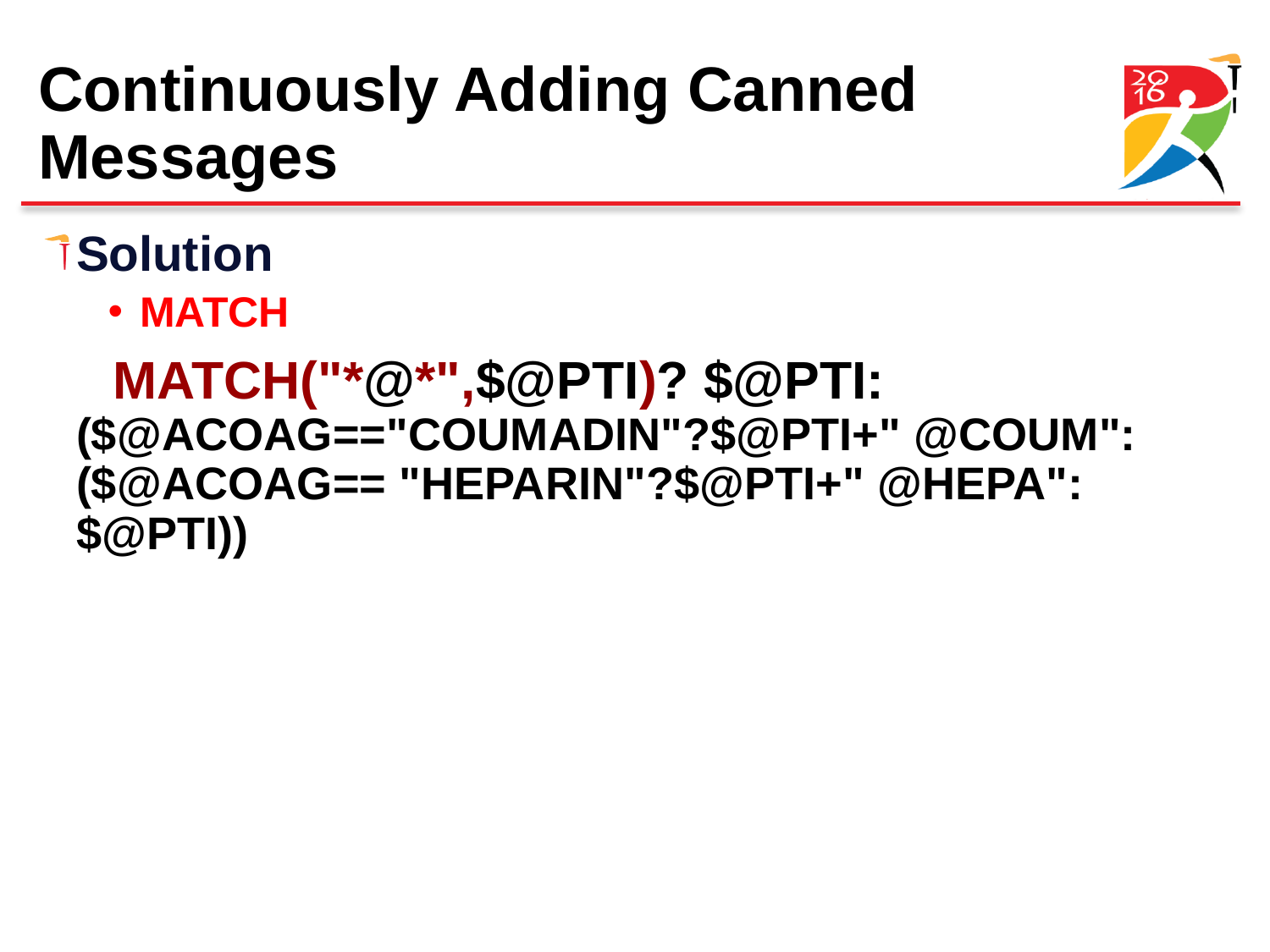

# Continuously Adding Canned Messages
Solution
MATCH
     MATCH("*@*",$@PTI)? $@PTI: ($@ACOAG=="COUMADIN"?$@PTI+" @COUM": ($@ACOAG== "HEPARIN"?$@PTI+" @HEPA":$@PTI))